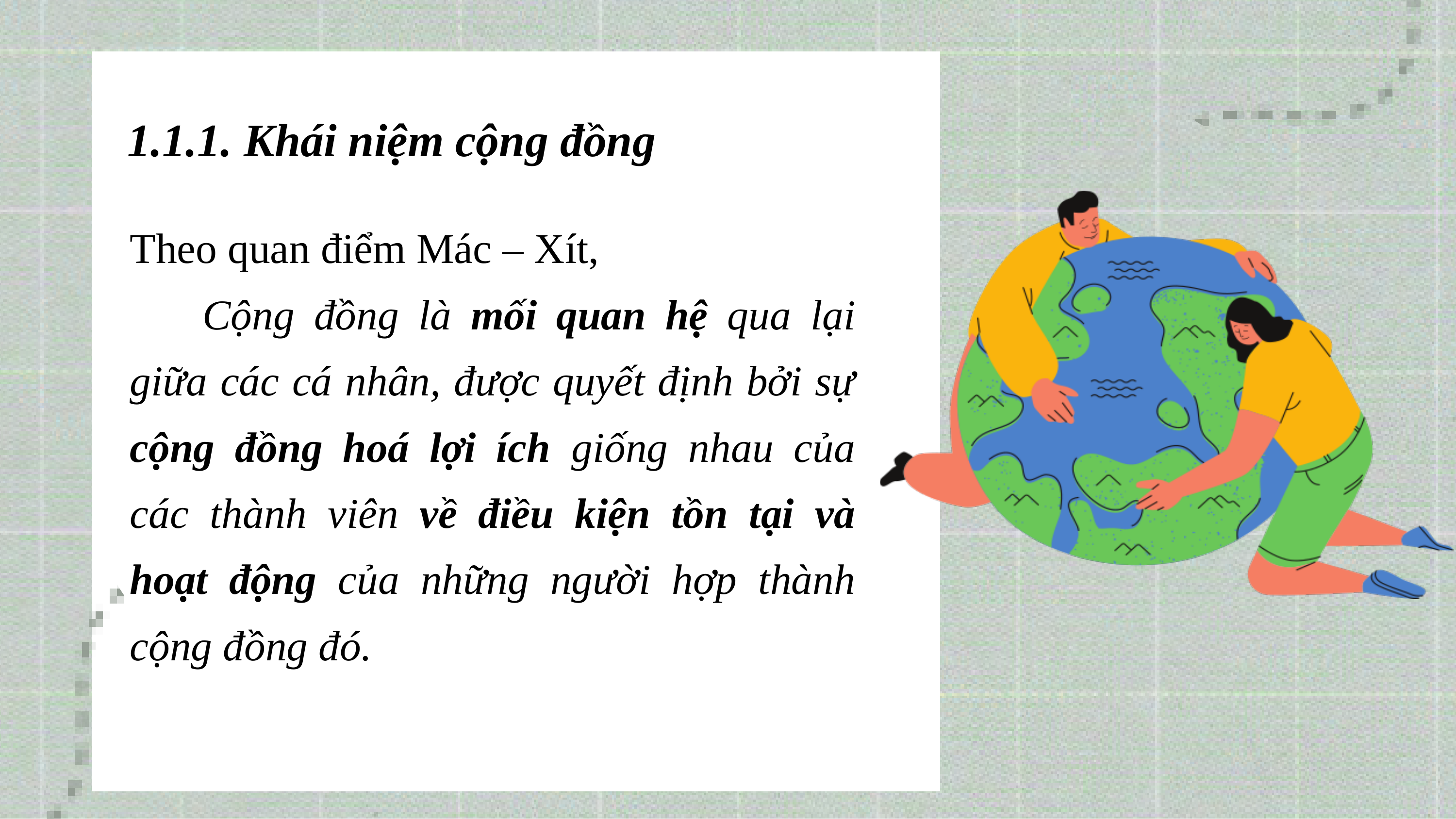

1.1.1. Khái niệm cộng đồng

Theo quan điểm Mác – Xít,
	Cộng đồng là mối quan hệ qua lại giữa các cá nhân, được quyết định bởi sự cộng đồng hoá lợi ích giống nhau của các thành viên về điều kiện tồn tại và hoạt động của những người hợp thành cộng đồng đó.